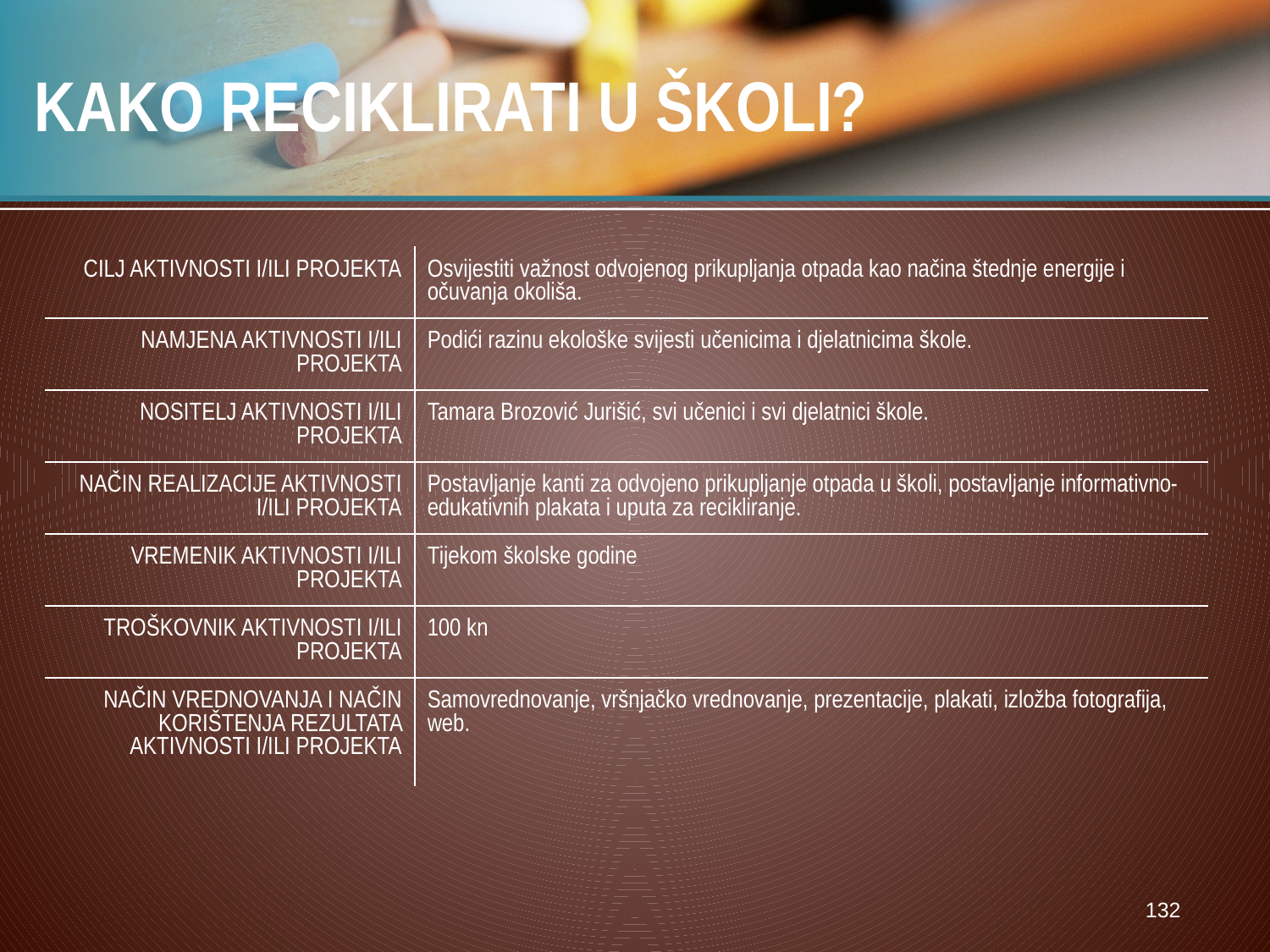

# KAKO RECIKLIRATI U ŠKOLI?
| CILJ AKTIVNOSTI I/ILI PROJEKTA | Osvijestiti važnost odvojenog prikupljanja otpada kao načina štednje energije i očuvanja okoliša. |
| --- | --- |
| NAMJENA AKTIVNOSTI I/ILI PROJEKTA | Podići razinu ekološke svijesti učenicima i djelatnicima škole. |
| NOSITELJ AKTIVNOSTI I/ILI PROJEKTA | Tamara Brozović Jurišić, svi učenici i svi djelatnici škole. |
| NAČIN REALIZACIJE AKTIVNOSTI I/ILI PROJEKTA | Postavljanje kanti za odvojeno prikupljanje otpada u školi, postavljanje informativno-edukativnih plakata i uputa za recikliranje. |
| VREMENIK AKTIVNOSTI I/ILI PROJEKTA | Tijekom školske godine |
| TROŠKOVNIK AKTIVNOSTI I/ILI PROJEKTA | 100 kn |
| NAČIN VREDNOVANJA I NAČIN KORIŠTENJA REZULTATA AKTIVNOSTI I/ILI PROJEKTA | Samovrednovanje, vršnjačko vrednovanje, prezentacije, plakati, izložba fotografija, web. |
132